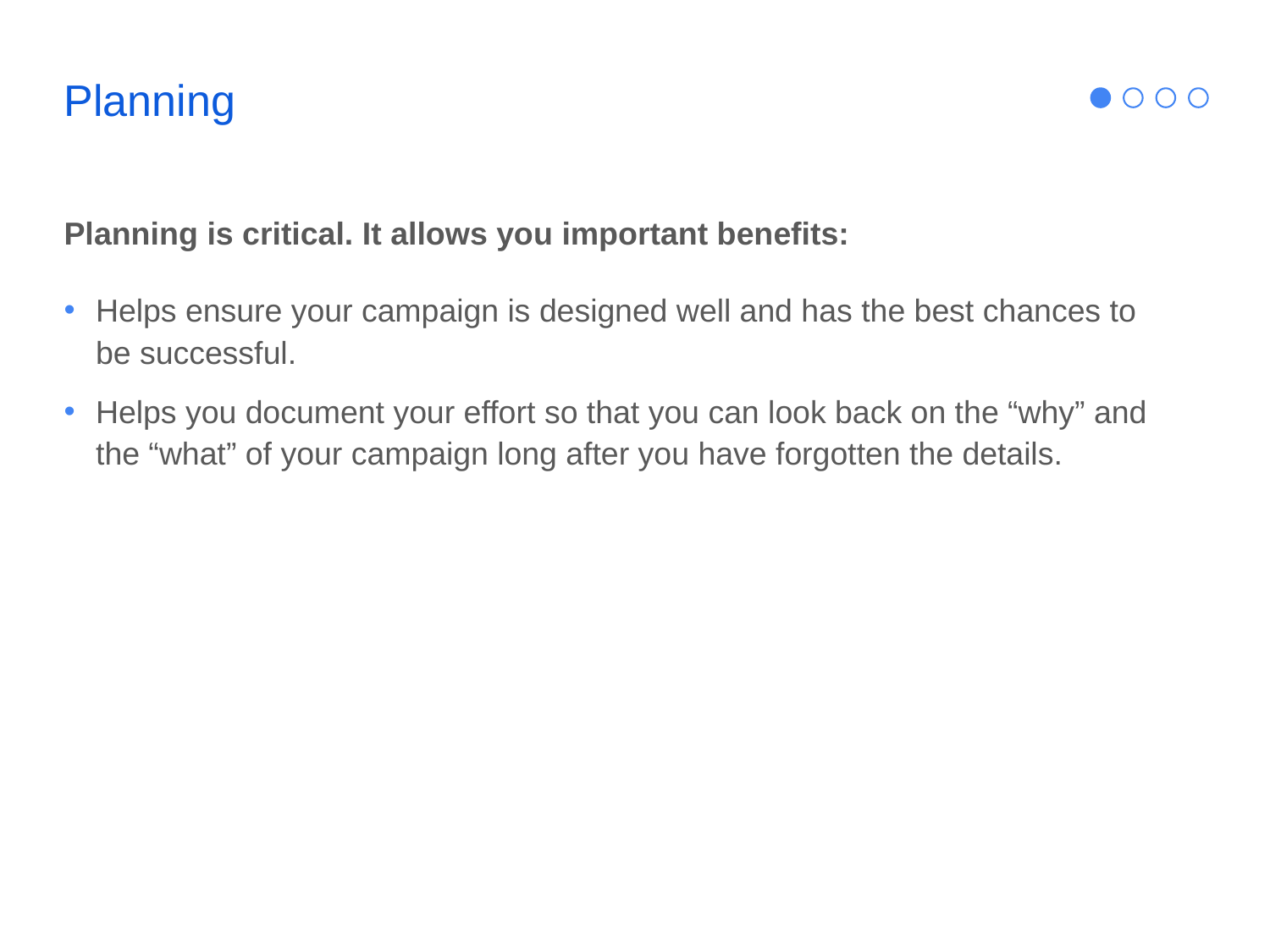

# Planning

Planning is critical. It allows you important benefits:
Helps ensure your campaign is designed well and has the best chances to be successful.
Helps you document your effort so that you can look back on the “why” and the “what” of your campaign long after you have forgotten the details.